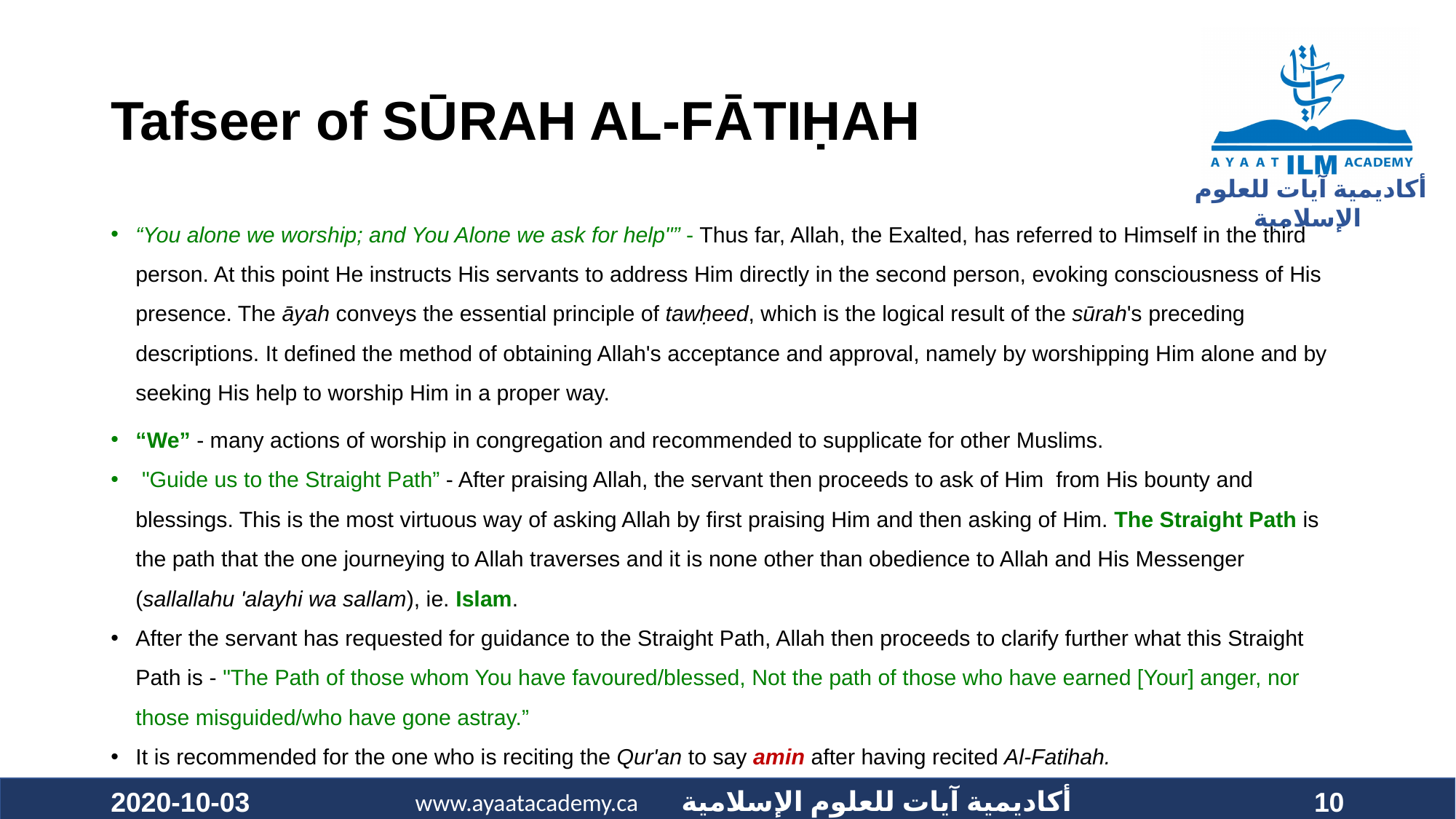

# Tafseer of SŪRAH AL-FĀTIḤAH
“You alone we worship; and You Alone we ask for help"” - Thus far, Allah, the Exalted, has referred to Himself in the third person. At this point He instructs His servants to address Him directly in the second person, evoking consciousness of His presence. The āyah conveys the essential principle of tawḥeed, which is the logical result of the sūrah's preceding descriptions. It defined the method of obtaining Allah's acceptance and approval, namely by worshipping Him alone and by seeking His help to worship Him in a proper way.
“We” - many actions of worship in congregation and recommended to supplicate for other Muslims.
 "Guide us to the Straight Path” - After praising Allah, the servant then proceeds to ask of Him  from His bounty and blessings. This is the most virtuous way of asking Allah by first praising Him and then asking of Him. The Straight Path is the path that the one journeying to Allah traverses and it is none other than obedience to Allah and His Messenger (sallallahu 'alayhi wa sallam), ie. Islam.
After the servant has requested for guidance to the Straight Path, Allah then proceeds to clarify further what this Straight Path is - "The Path of those whom You have favoured/blessed, Not the path of those who have earned [Your] anger, nor those misguided/who have gone astray.”
It is recommended for the one who is reciting the Qur'an to say amin after having recited Al-Fatihah.

2020-10-03
10